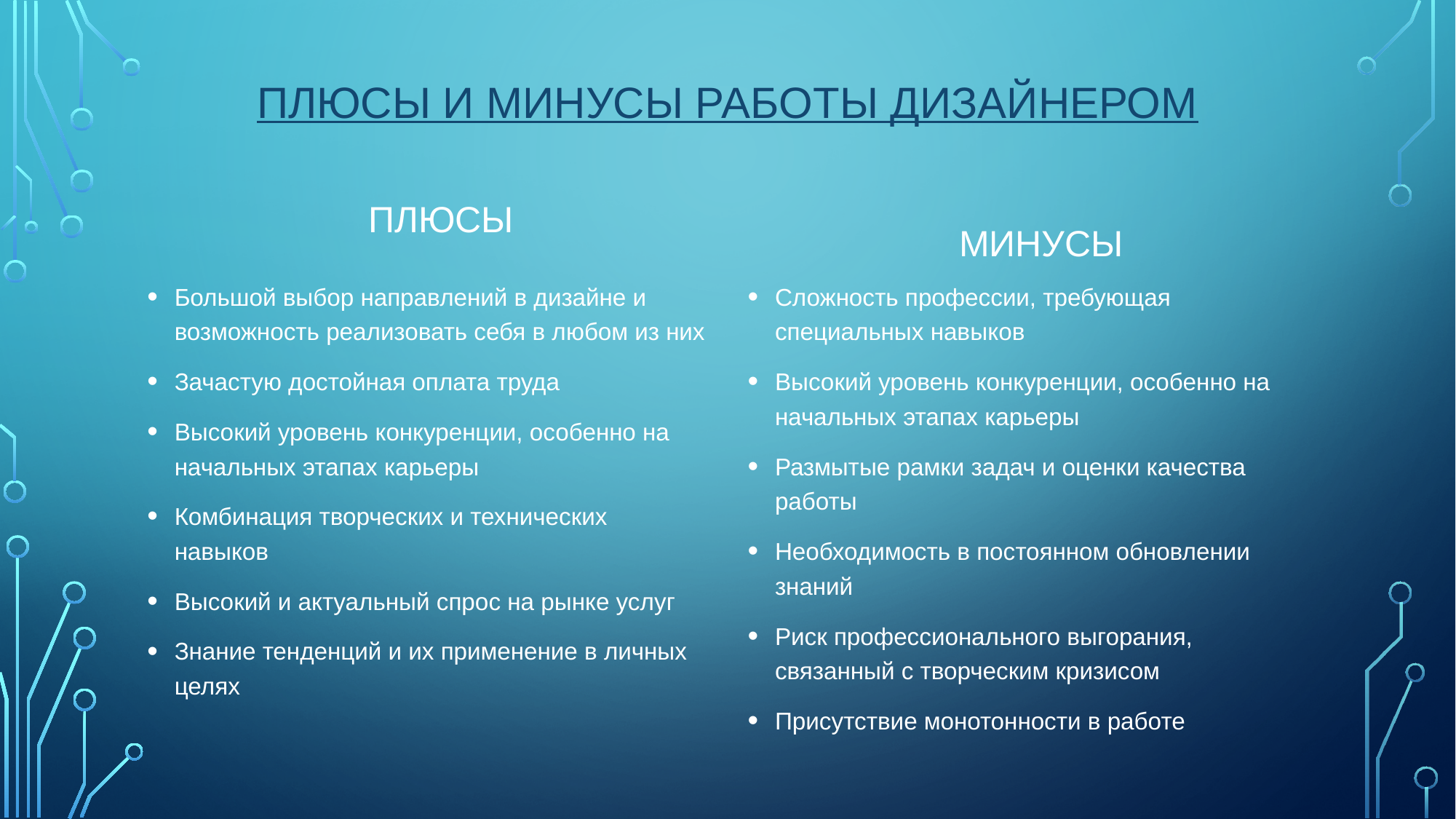

# Плюсы и минусы работы дизайнером
ПЛЮСЫ
МИНУСЫ
Сложность профессии, требующая специальных навыков
Высокий уровень конкуренции, особенно на начальных этапах карьеры
Размытые рамки задач и оценки качества работы
Необходимость в постоянном обновлении знаний
Риск профессионального выгорания, связанный с творческим кризисом
Присутствие монотонности в работе
Большой выбор направлений в дизайне и возможность реализовать себя в любом из них
Зачастую достойная оплата труда
Высокий уровень конкуренции, особенно на начальных этапах карьеры
Комбинация творческих и технических навыков
Высокий и актуальный спрос на рынке услуг
Знание тенденций и их применение в личных целях